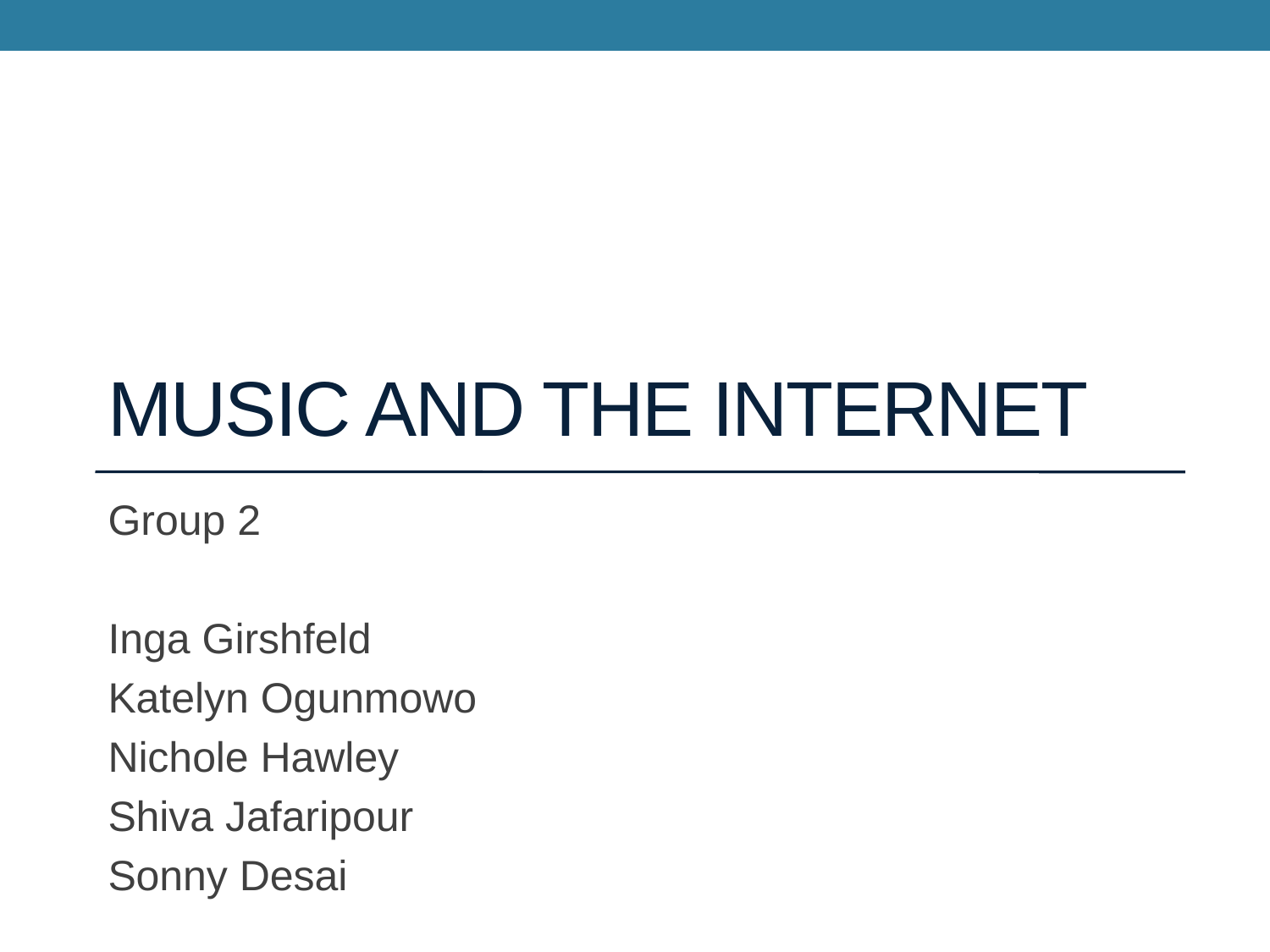

# Music and the internet
Group 2

Inga Girshfeld
Katelyn Ogunmowo
Nichole Hawley
Shiva Jafaripour
Sonny Desai